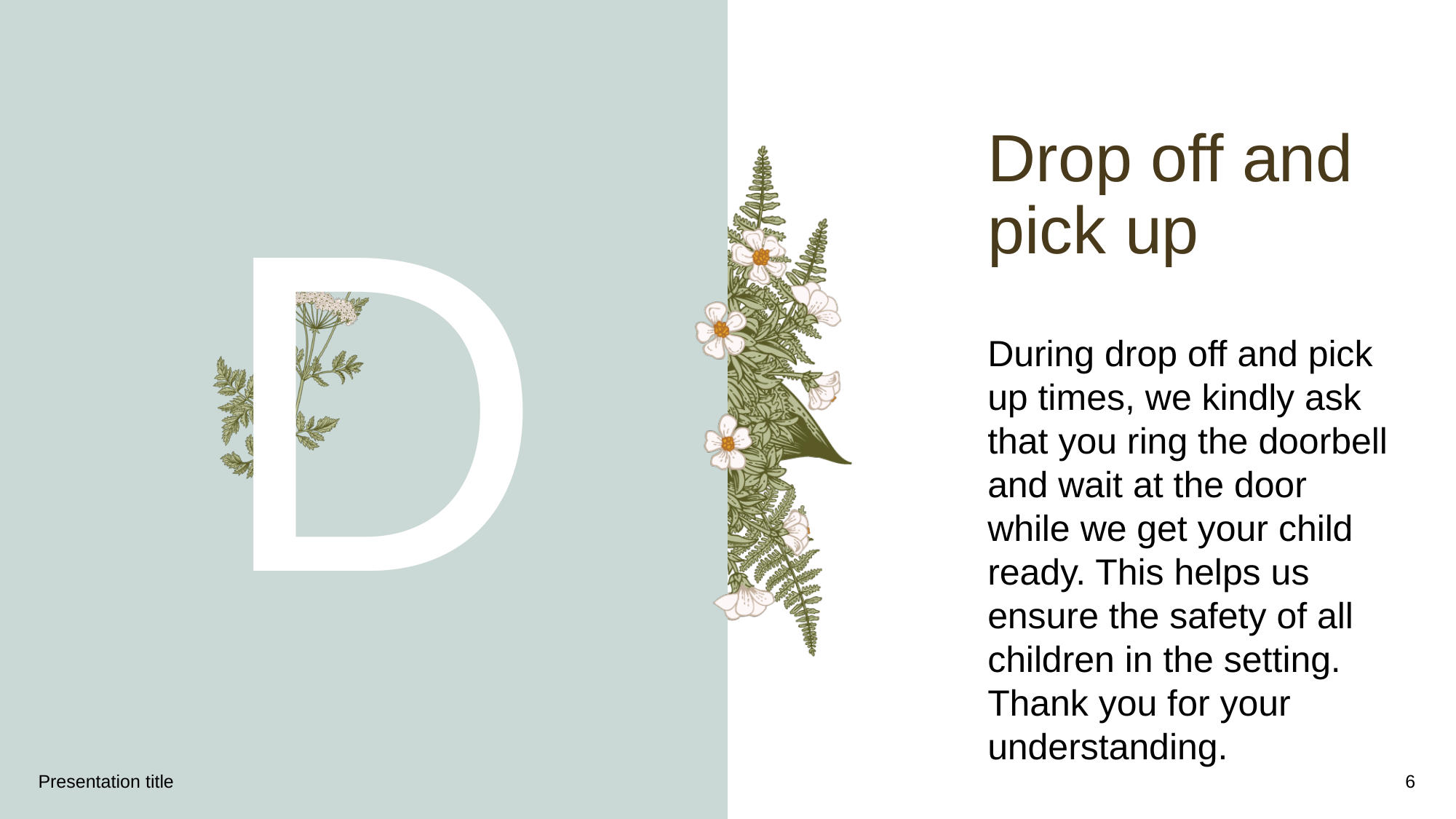

# Drop off and pick up
D
During drop off and pick up times, we kindly ask that you ring the doorbell and wait at the door while we get your child ready. This helps us ensure the safety of all children in the setting. Thank you for your understanding.
Presentation title
6